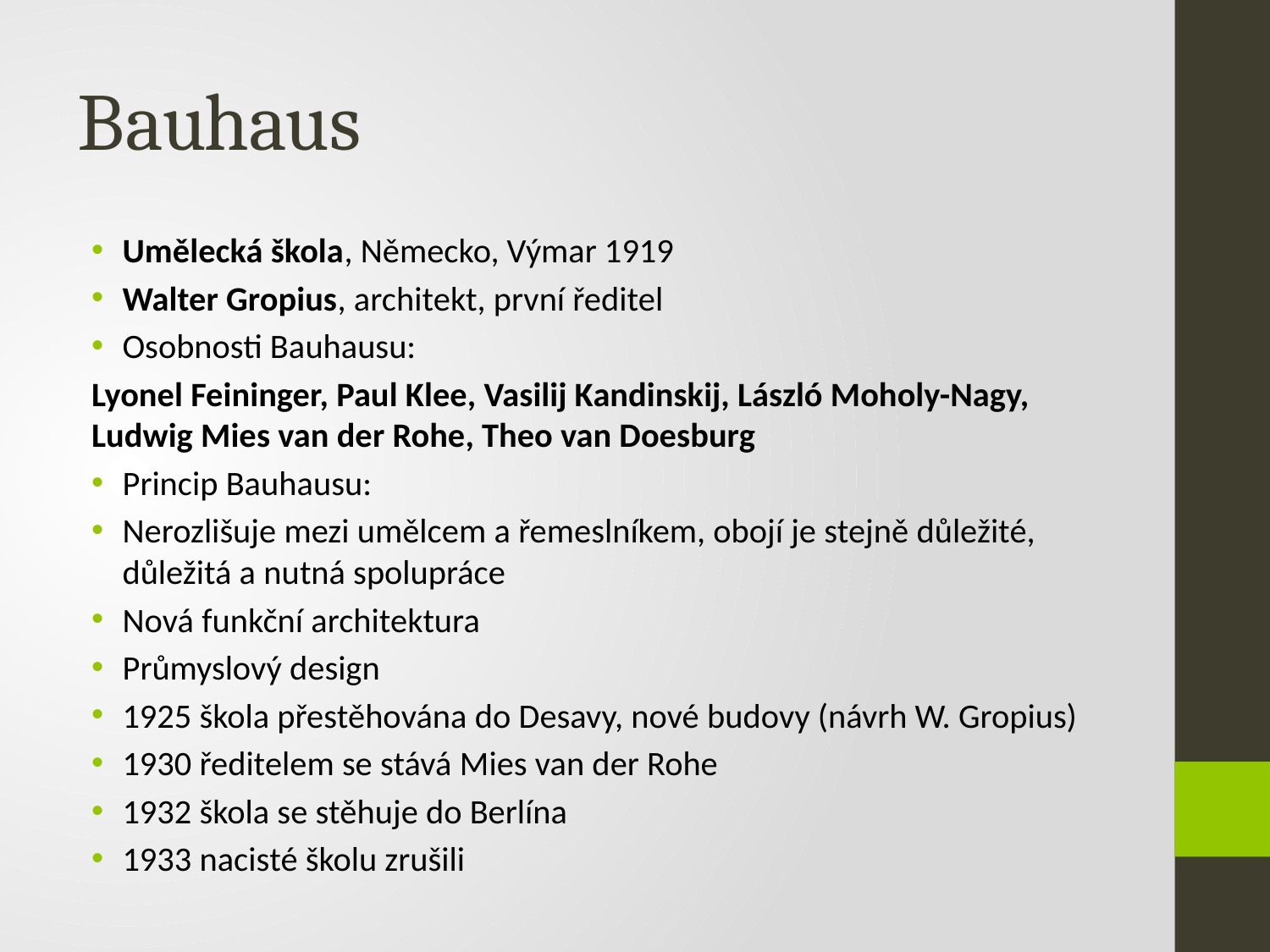

# Bauhaus
Umělecká škola, Německo, Výmar 1919
Walter Gropius, architekt, první ředitel
Osobnosti Bauhausu:
Lyonel Feininger, Paul Klee, Vasilij Kandinskij, László Moholy-Nagy, Ludwig Mies van der Rohe, Theo van Doesburg
Princip Bauhausu:
Nerozlišuje mezi umělcem a řemeslníkem, obojí je stejně důležité, důležitá a nutná spolupráce
Nová funkční architektura
Průmyslový design
1925 škola přestěhována do Desavy, nové budovy (návrh W. Gropius)
1930 ředitelem se stává Mies van der Rohe
1932 škola se stěhuje do Berlína
1933 nacisté školu zrušili